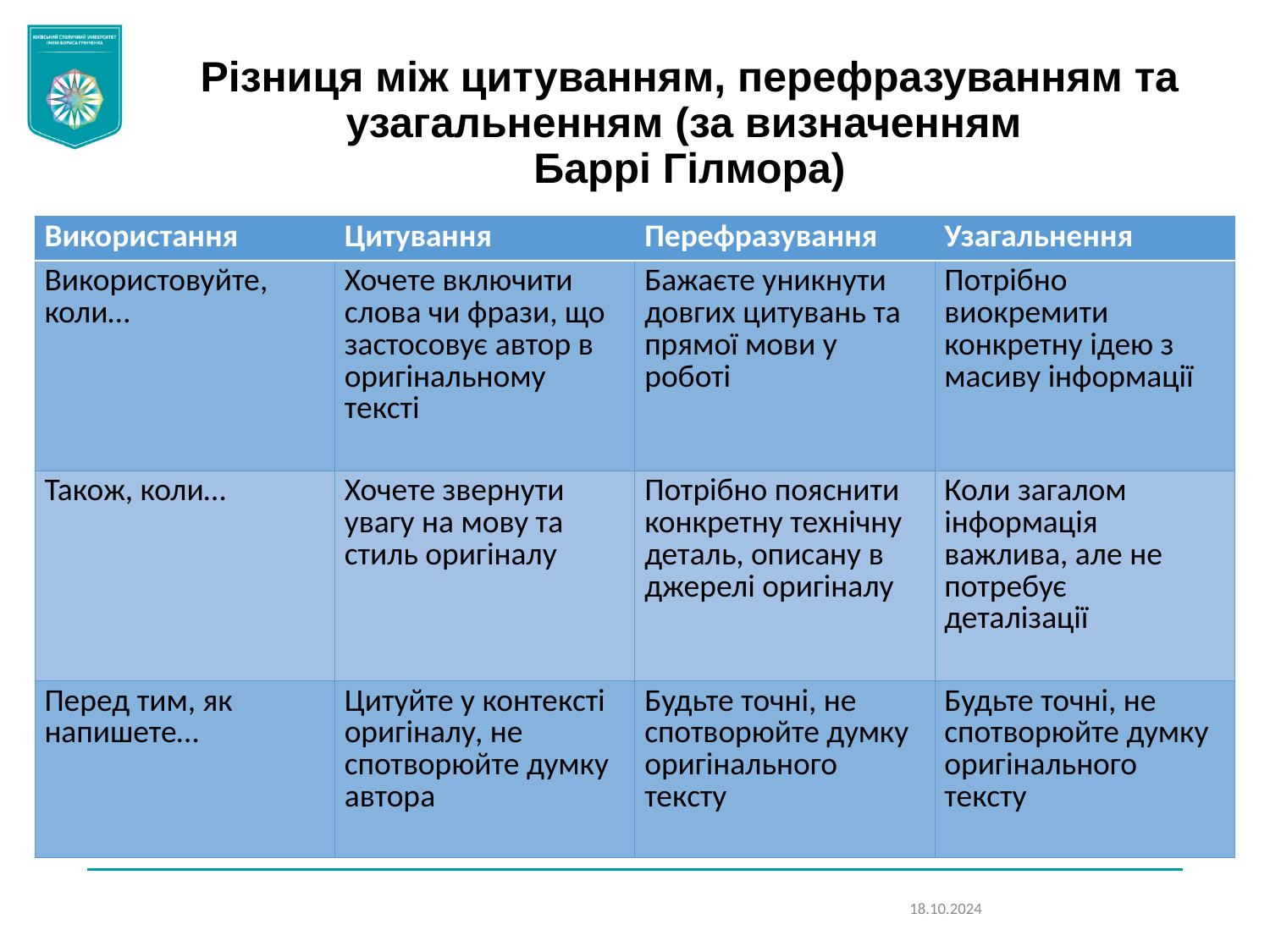

# Різниця між цитуванням, перефразуванням та узагальненням (за визначенням Баррі Гілмора)
| Використання | Цитування | Перефразування | Узагальнення |
| --- | --- | --- | --- |
| Використовуйте, коли… | Хочете включити слова чи фрази, що застосовує автор в оригінальному тексті | Бажаєте уникнути довгих цитувань та прямої мови у роботі | Потрібно виокремити конкретну ідею з масиву інформації |
| Також, коли… | Хочете звернути увагу на мову та стиль оригіналу | Потрібно пояснити конкретну технічну деталь, описану в джерелі оригіналу | Коли загалом інформація важлива, але не потребує деталізації |
| Перед тим, як напишете… | Цитуйте у контексті оригіналу, не спотворюйте думку автора | Будьте точні, не спотворюйте думку оригінального тексту | Будьте точні, не спотворюйте думку оригінального тексту |
18.10.2024